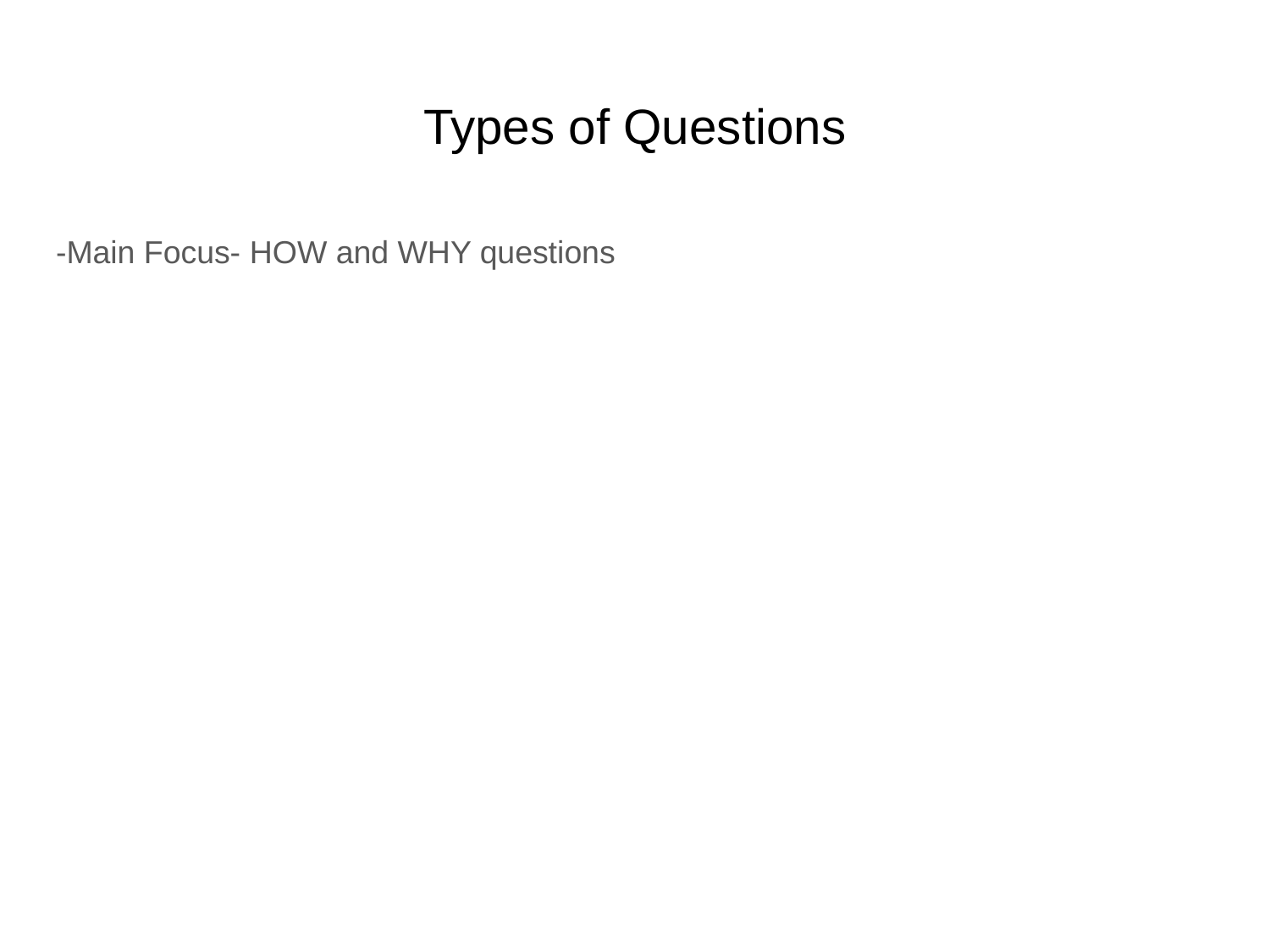

# Types of Questions
-Main Focus- HOW and WHY questions